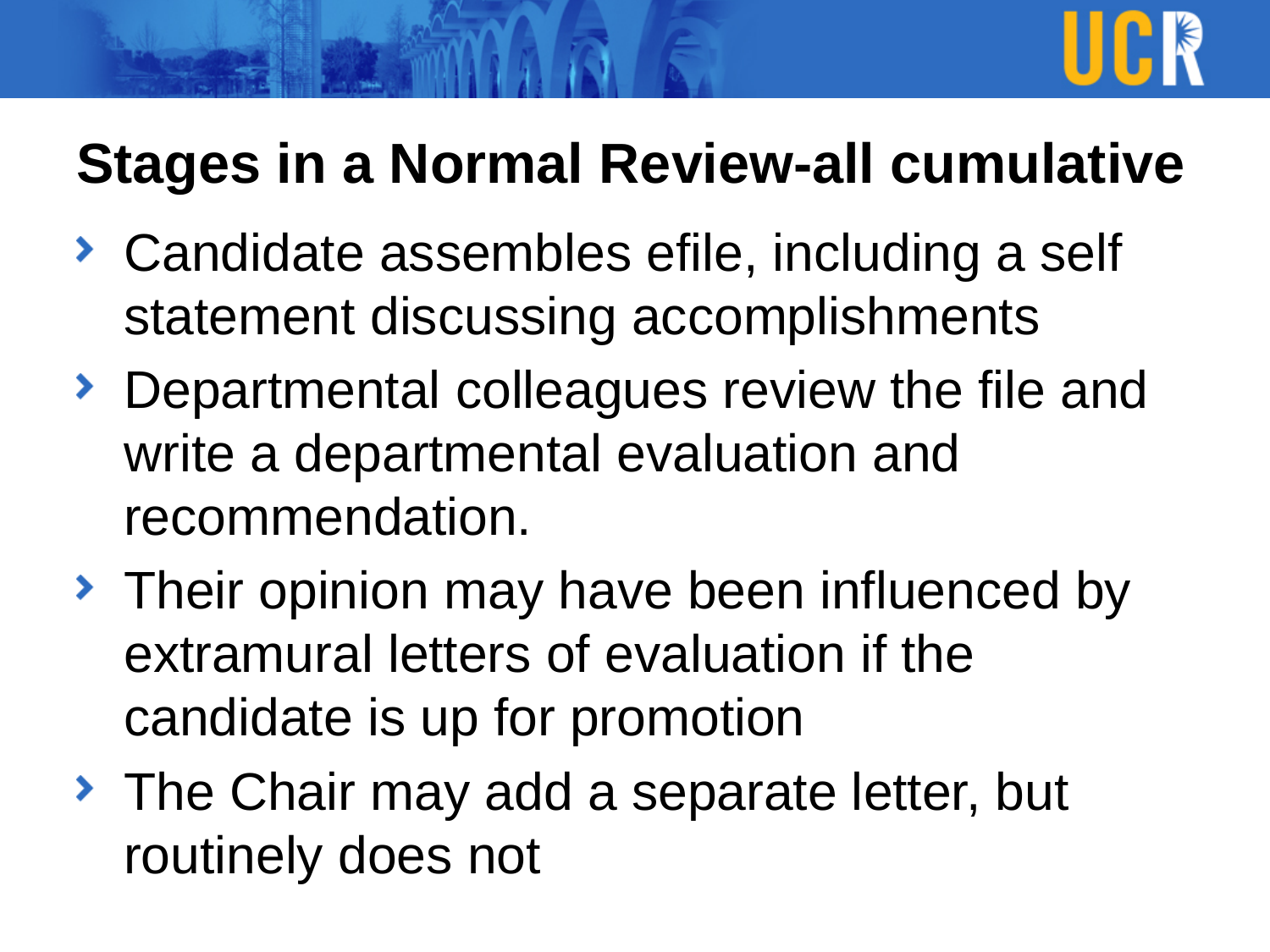

# Stages in a Normal Review-all cumulative
Candidate assembles efile, including a self statement discussing accomplishments
Departmental colleagues review the file and write a departmental evaluation and recommendation.
Their opinion may have been influenced by extramural letters of evaluation if the candidate is up for promotion
The Chair may add a separate letter, but routinely does not